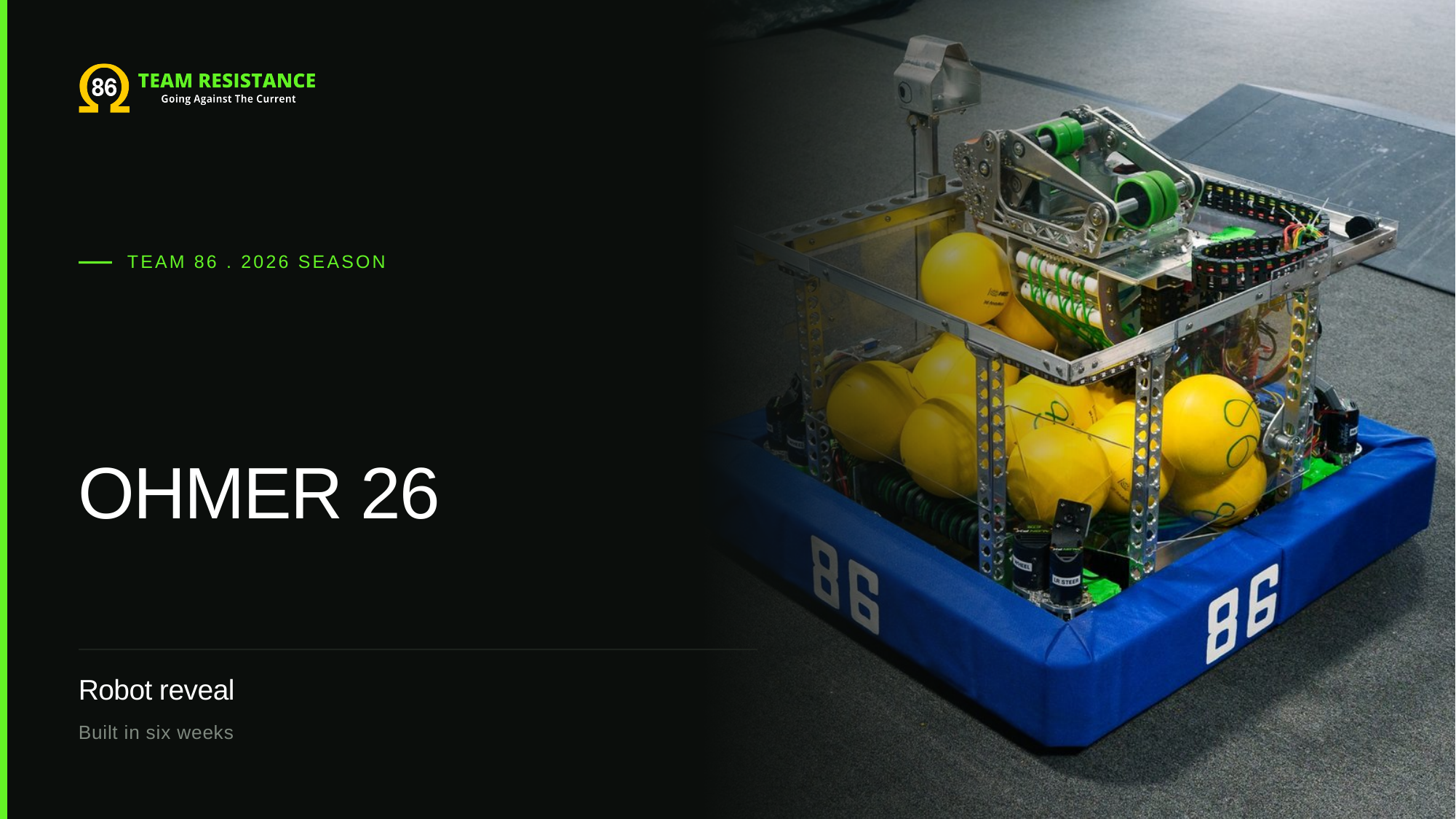

TEAM 86 . 2026 SEASON
# OHMER 26
Robot reveal
Built in six weeks